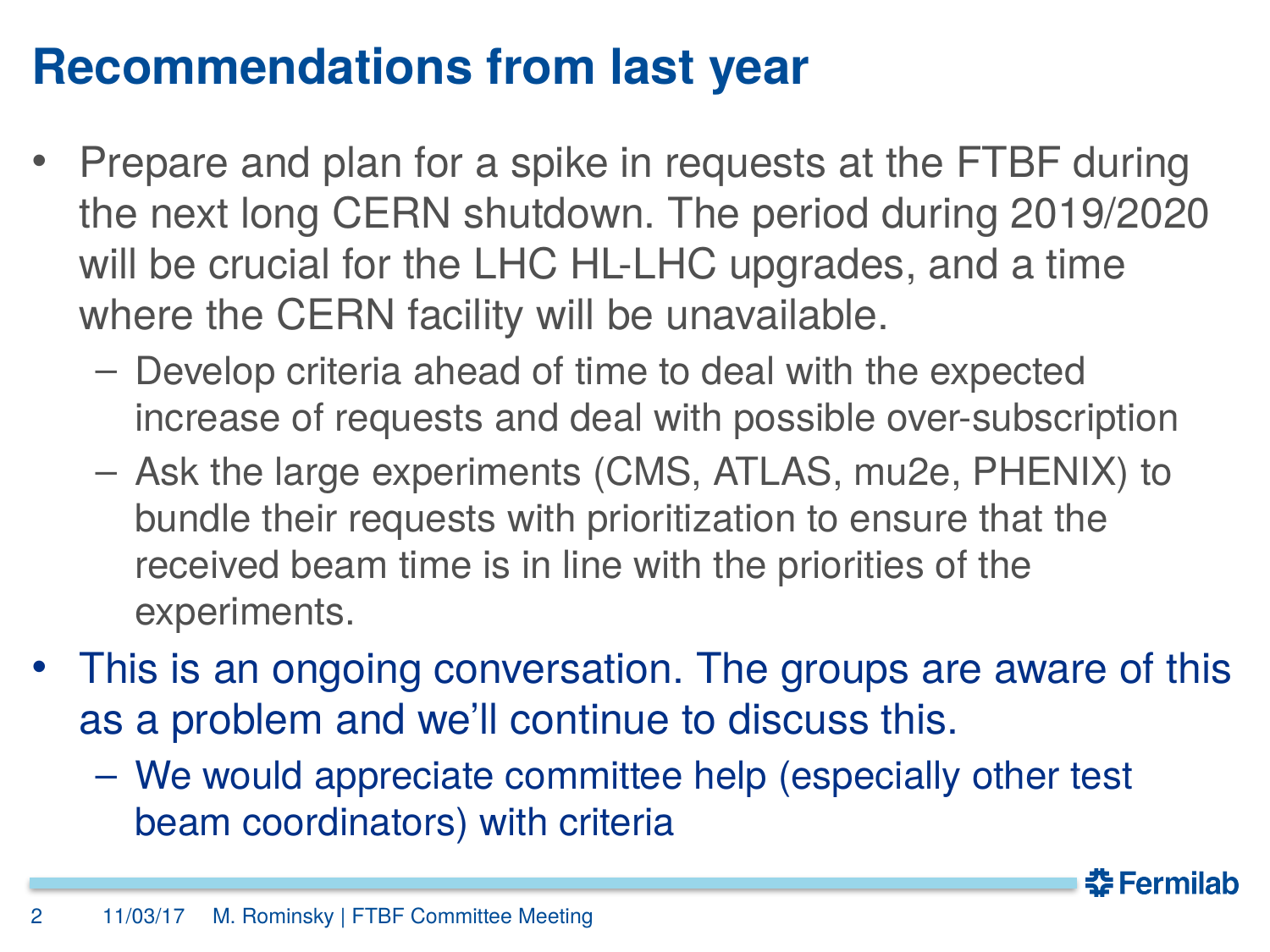

# Recommendations from last year
Prepare and plan for a spike in requests at the FTBF during the next long CERN shutdown. The period during 2019/2020 will be crucial for the LHC HL-LHC upgrades, and a time where the CERN facility will be unavailable.
Develop criteria ahead of time to deal with the expected increase of requests and deal with possible over-subscription
Ask the large experiments (CMS, ATLAS, mu2e, PHENIX) to bundle their requests with prioritization to ensure that the received beam time is in line with the priorities of the experiments.
This is an ongoing conversation. The groups are aware of this as a problem and we’ll continue to discuss this.
We would appreciate committee help (especially other test beam coordinators) with criteria
2
11/03/17
M. Rominsky | FTBF Committee Meeting